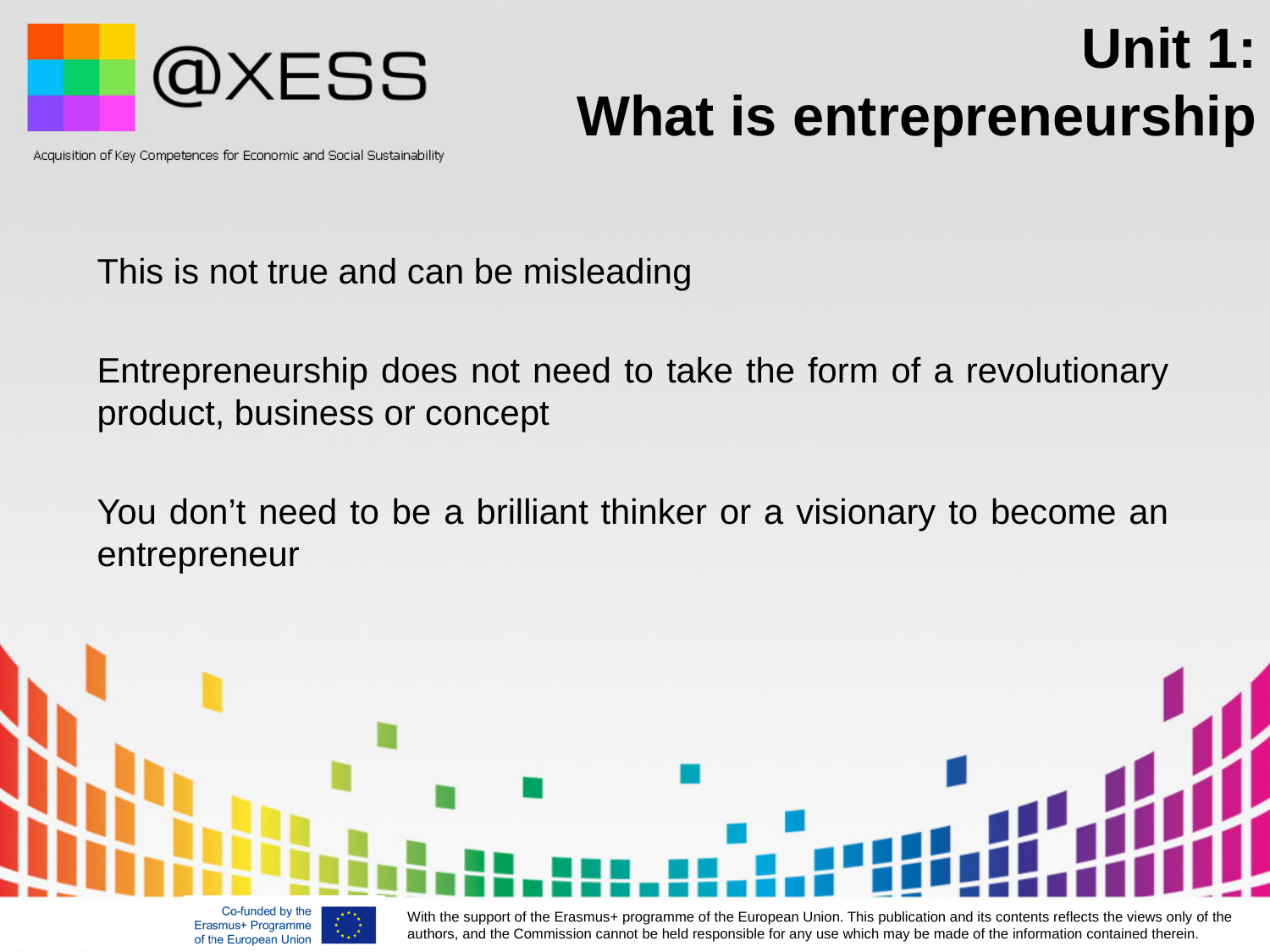

# Unit 1: What is entrepreneurship
This is not true and can be misleading

Entrepreneurship does not need to take the form of a revolutionary product, business or concept

You don’t need to be a brilliant thinker or a visionary to become an entrepreneur